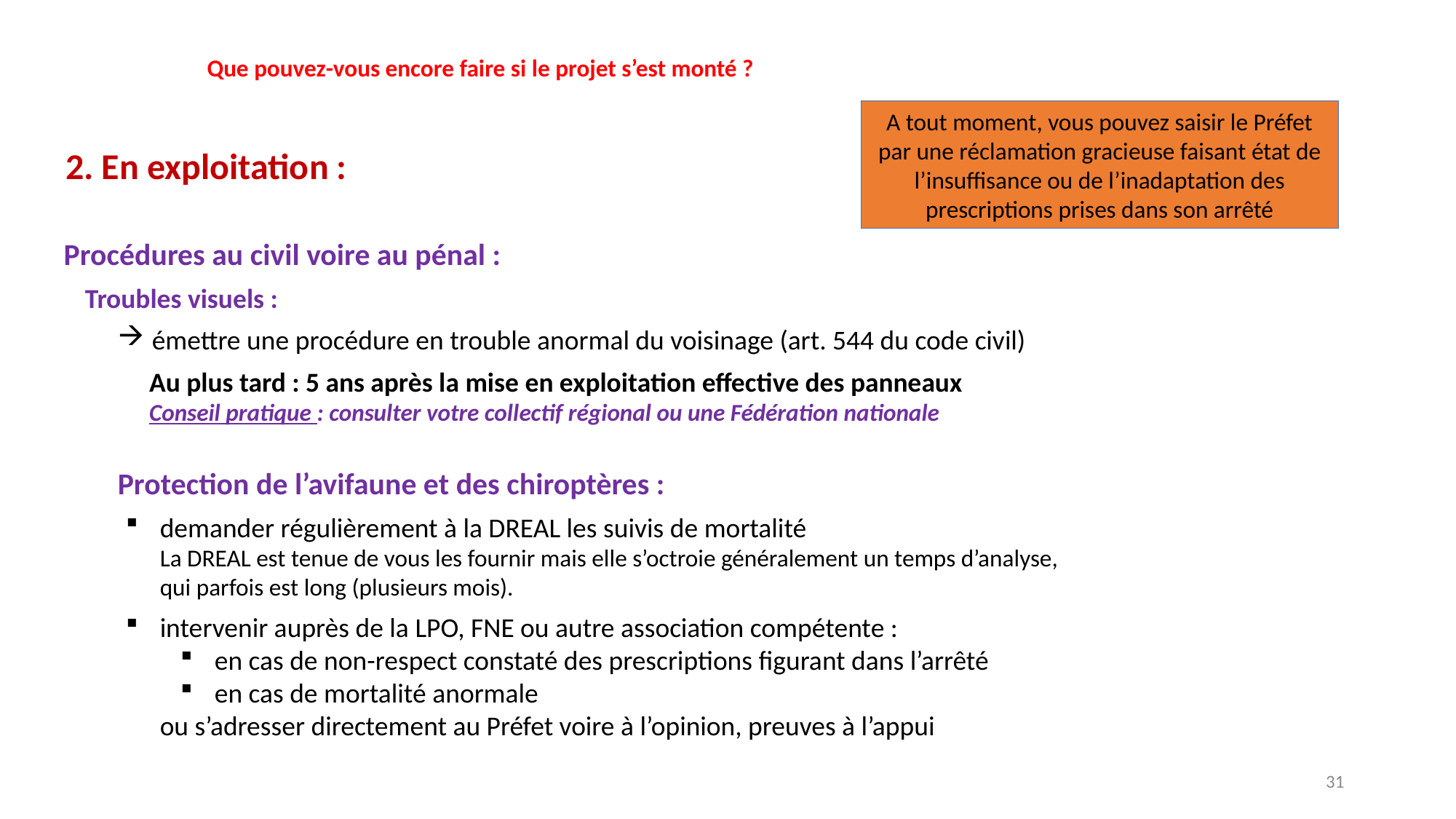

Que pouvez-vous encore faire si le projet s’est monté ?
A tout moment, vous pouvez saisir le Préfet par une réclamation gracieuse faisant état de l’insuffisance ou de l’inadaptation des prescriptions prises dans son arrêté
2. En exploitation :
Procédures au civil voire au pénal :
Troubles visuels :
émettre une procédure en trouble anormal du voisinage (art. 544 du code civil)
Au plus tard : 5 ans après la mise en exploitation effective des panneaux
Conseil pratique : consulter votre collectif régional ou une Fédération nationale

Protection de l’avifaune et des chiroptères :
demander régulièrement à la DREAL les suivis de mortalité
La DREAL est tenue de vous les fournir mais elle s’octroie généralement un temps d’analyse, qui parfois est long (plusieurs mois).
intervenir auprès de la LPO, FNE ou autre association compétente :
en cas de non-respect constaté des prescriptions figurant dans l’arrêté
en cas de mortalité anormale
ou s’adresser directement au Préfet voire à l’opinion, preuves à l’appui
31